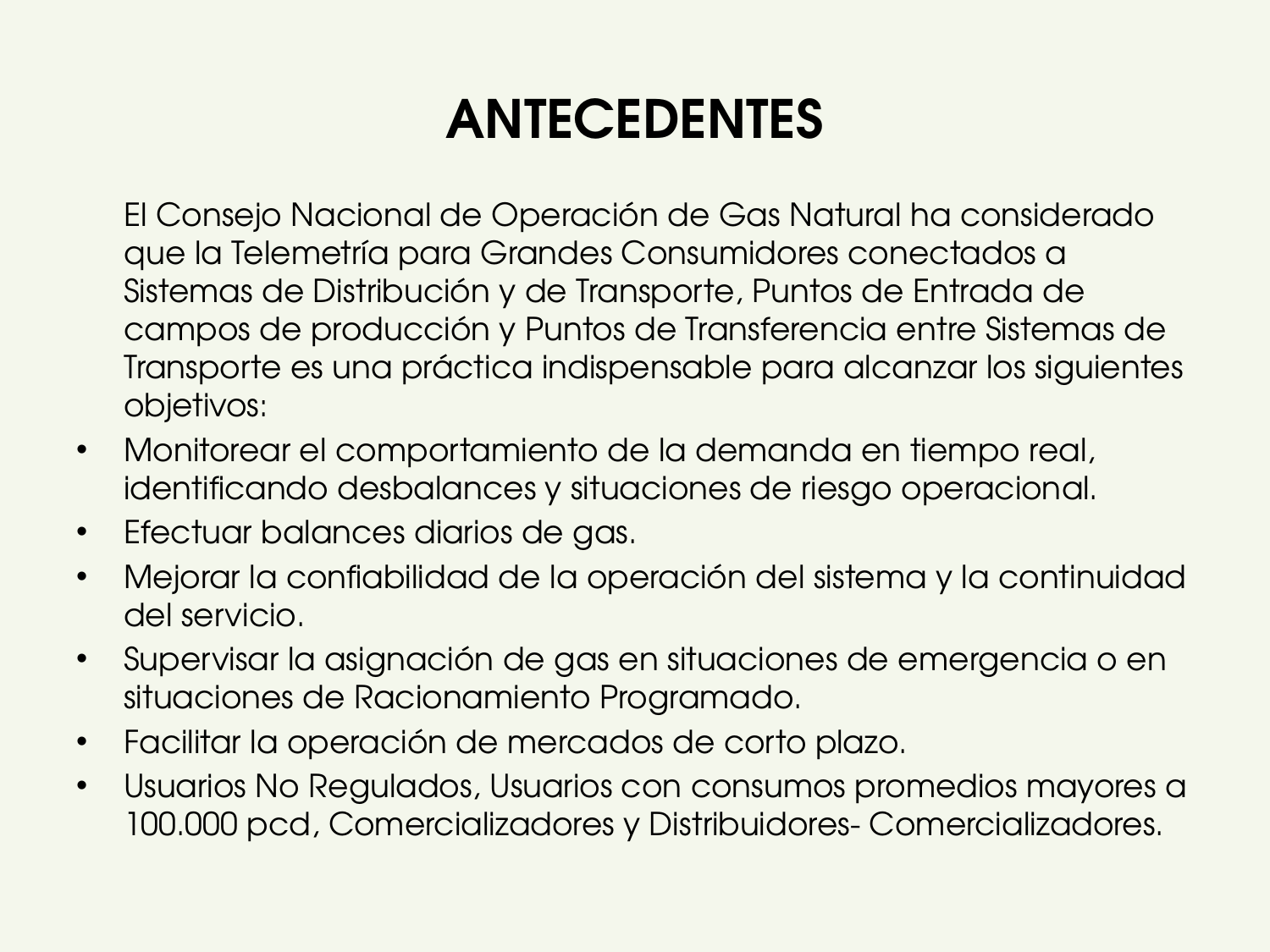

# ANTECEDENTES
	El Consejo Nacional de Operación de Gas Natural ha considerado que la Telemetría para Grandes Consumidores conectados a Sistemas de Distribución y de Transporte, Puntos de Entrada de campos de producción y Puntos de Transferencia entre Sistemas de Transporte es una práctica indispensable para alcanzar los siguientes objetivos:
Monitorear el comportamiento de la demanda en tiempo real, identificando desbalances y situaciones de riesgo operacional.
Efectuar balances diarios de gas.
Mejorar la confiabilidad de la operación del sistema y la continuidad del servicio.
Supervisar la asignación de gas en situaciones de emergencia o en situaciones de Racionamiento Programado.
Facilitar la operación de mercados de corto plazo.
Usuarios No Regulados, Usuarios con consumos promedios mayores a 100.000 pcd, Comercializadores y Distribuidores- Comercializadores.